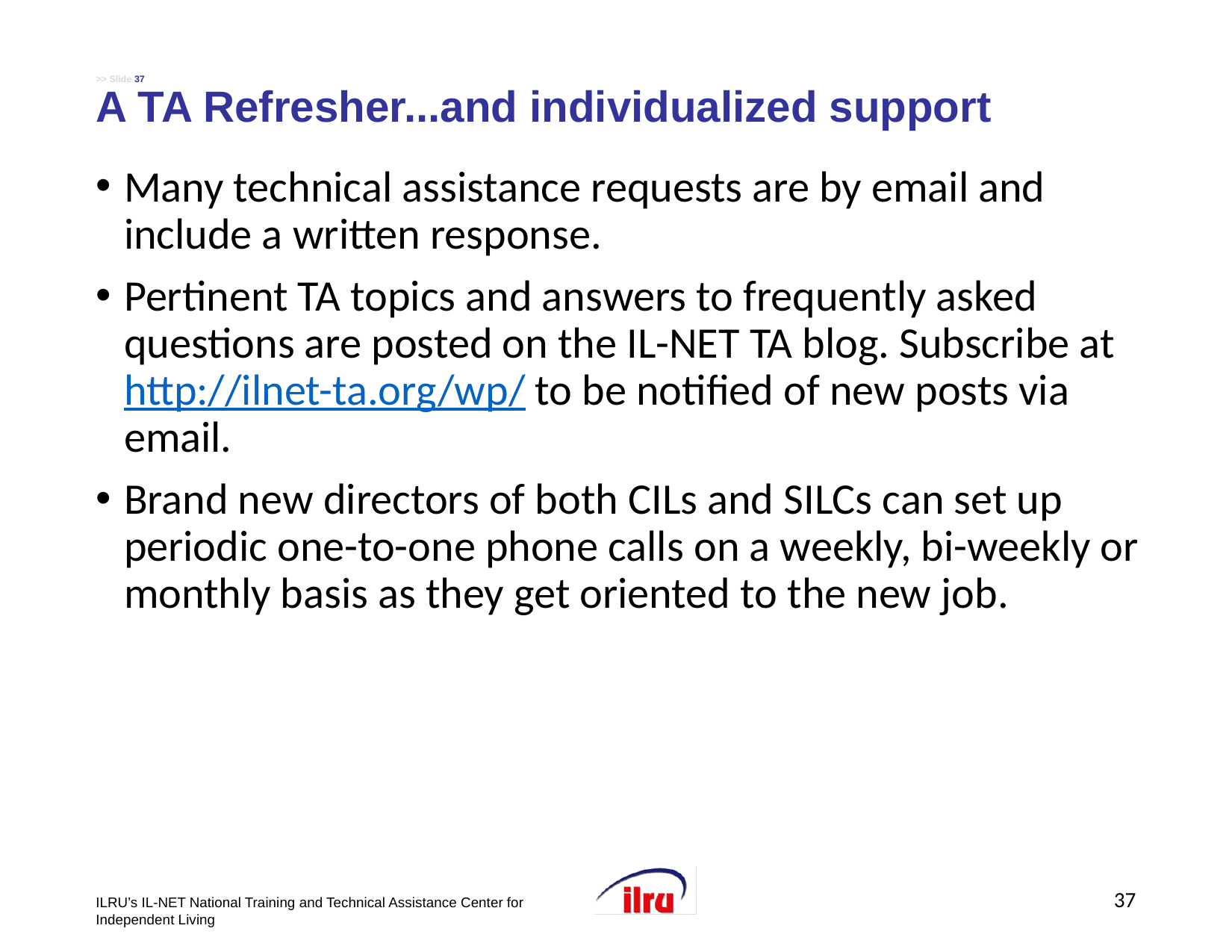

# >> Slide 37 A TA Refresher...and individualized support
Many technical assistance requests are by email and include a written response.
Pertinent TA topics and answers to frequently asked questions are posted on the IL-NET TA blog. Subscribe at http://ilnet-ta.org/wp/ to be notified of new posts via email.
Brand new directors of both CILs and SILCs can set up periodic one-to-one phone calls on a weekly, bi-weekly or monthly basis as they get oriented to the new job.
37